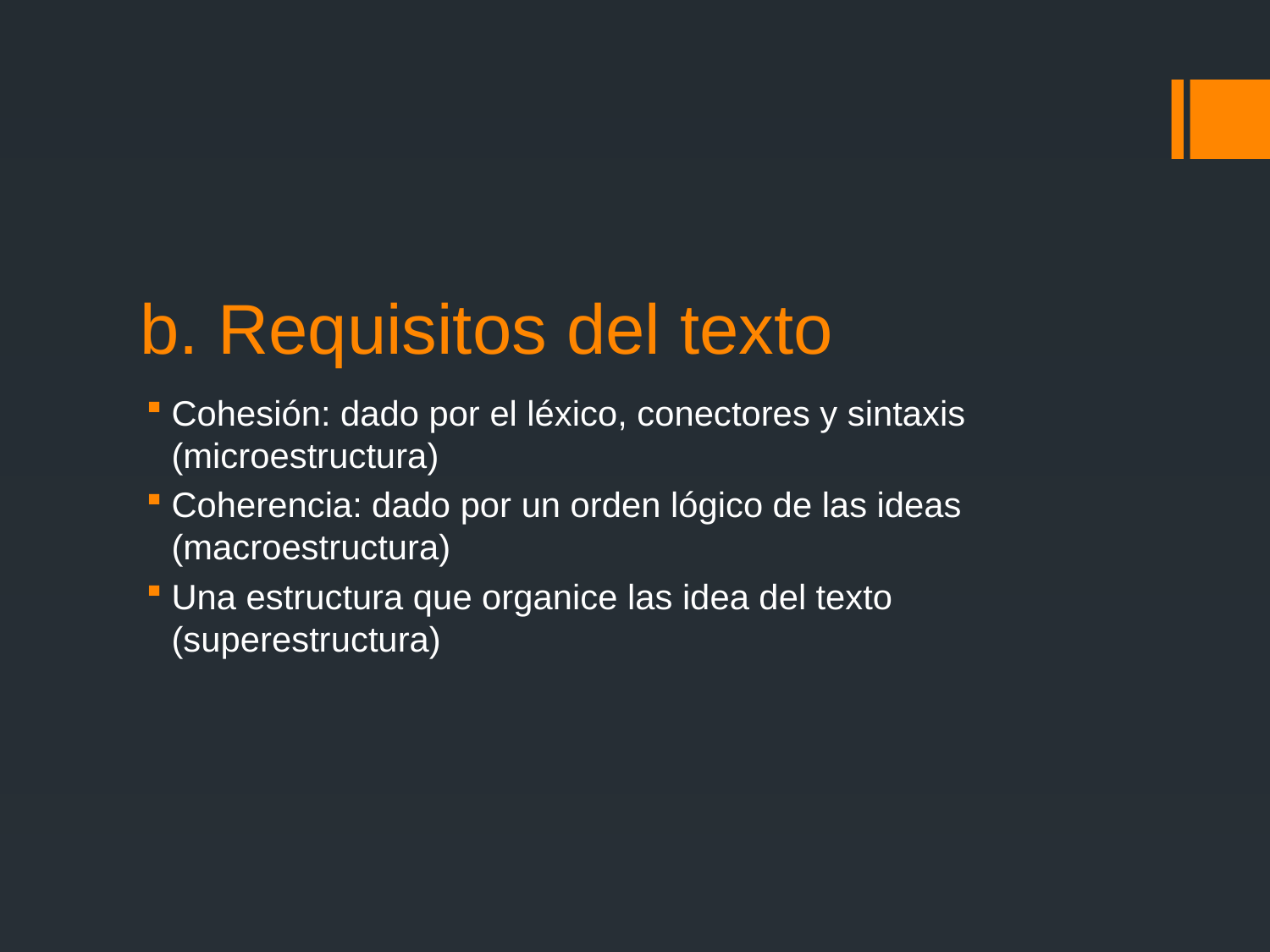

# b. Requisitos del texto
Cohesión: dado por el léxico, conectores y sintaxis (microestructura)
Coherencia: dado por un orden lógico de las ideas (macroestructura)
Una estructura que organice las idea del texto (superestructura)